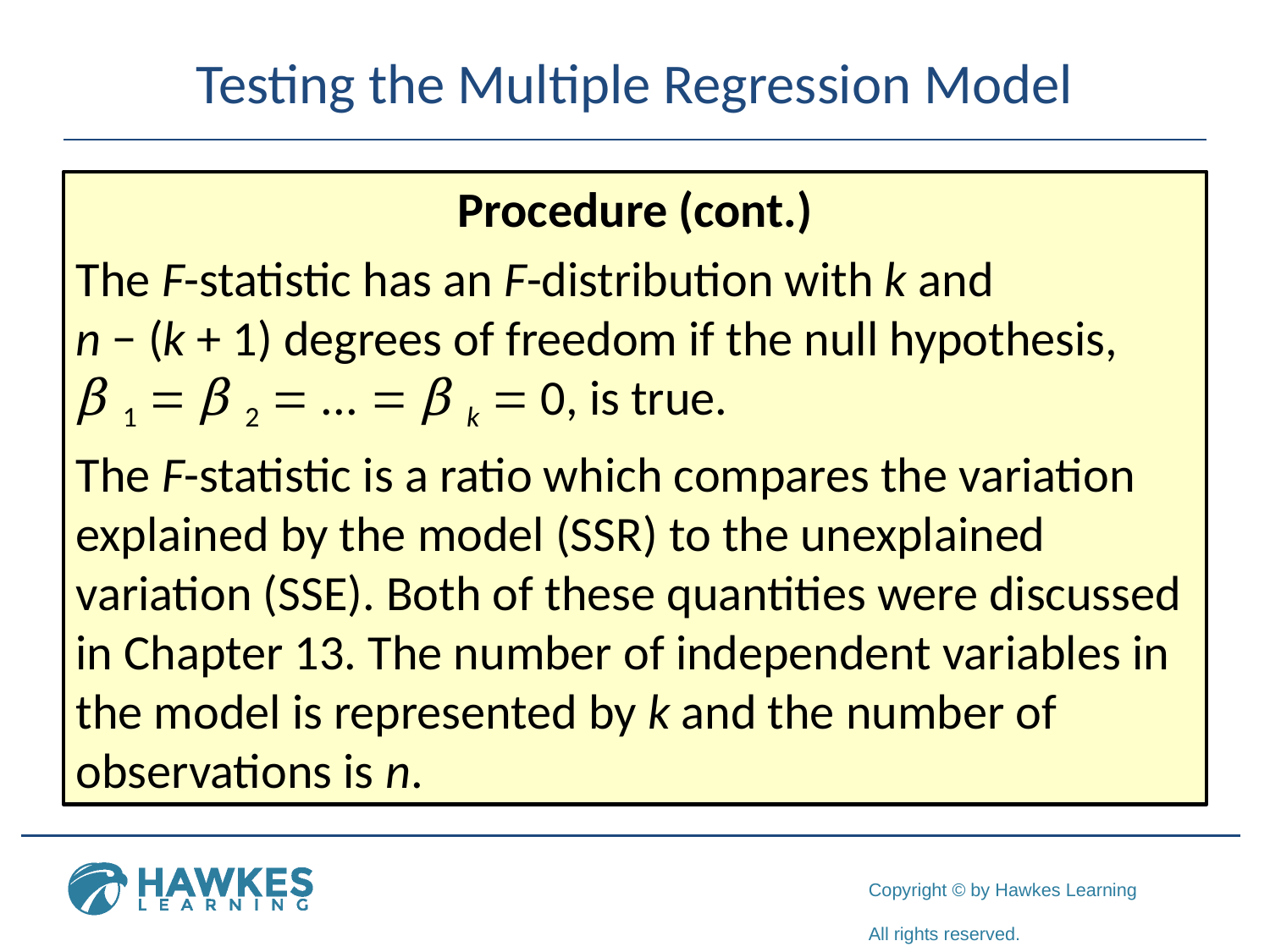

# Testing the Multiple Regression Model
Procedure (cont.)
The F-statistic has an F-distribution with k and
n − (k + 1) degrees of freedom if the null hypothesis,
β 1 = β 2 = ... = β k = 0, is true.
The F-statistic is a ratio which compares the variation explained by the model (SSR) to the unexplained variation (SSE). Both of these quantities were discussed in Chapter 13. The number of independent variables in the model is represented by k and the number of observations is n.